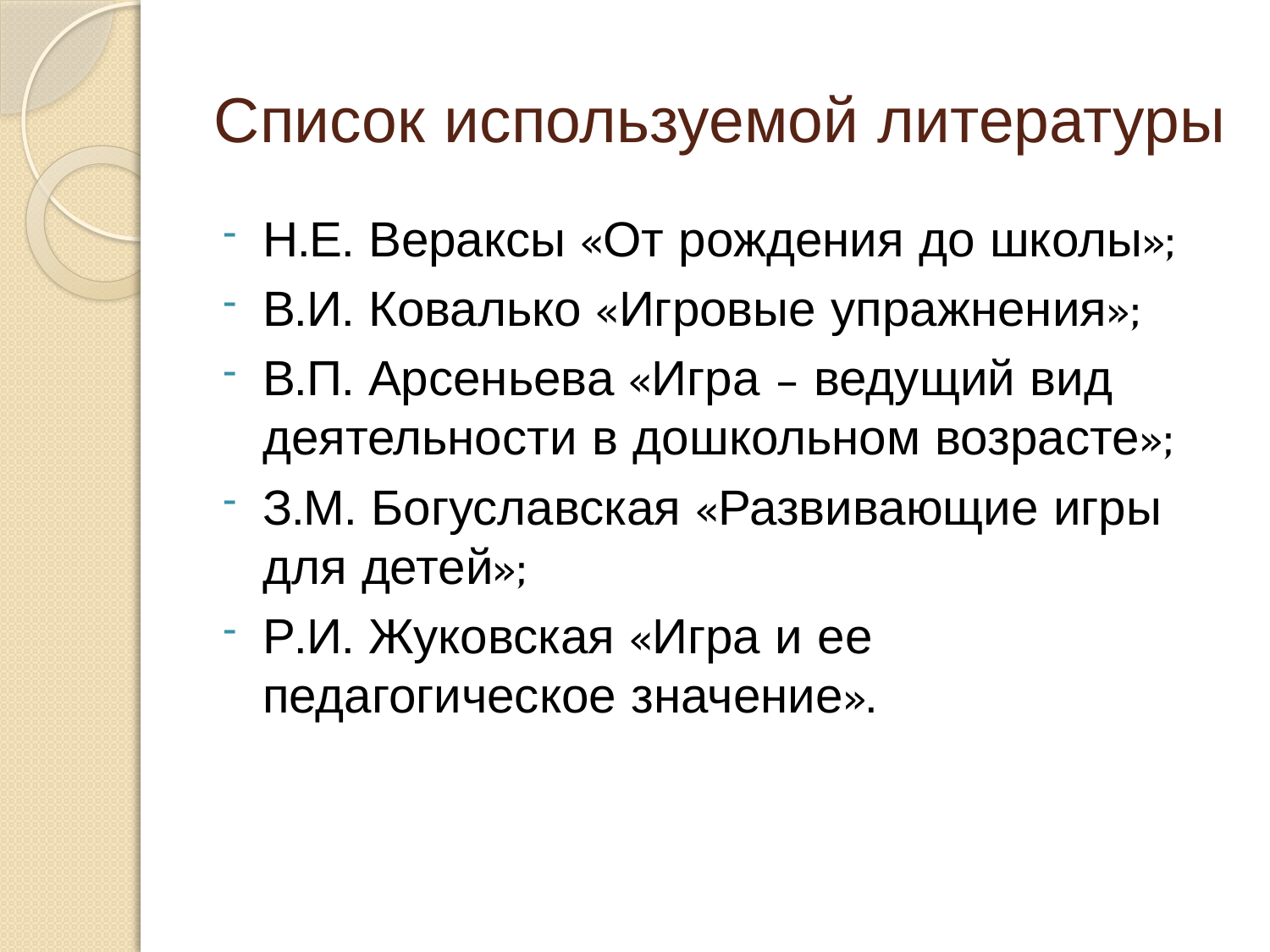

# Список используемой литературы
Н.Е. Вераксы «От рождения до школы»;
В.И. Ковалько «Игровые упражнения»;
В.П. Арсеньева «Игра – ведущий вид деятельности в дошкольном возрасте»;
З.М. Богуславская «Развивающие игры для детей»;
Р.И. Жуковская «Игра и ее педагогическое значение».